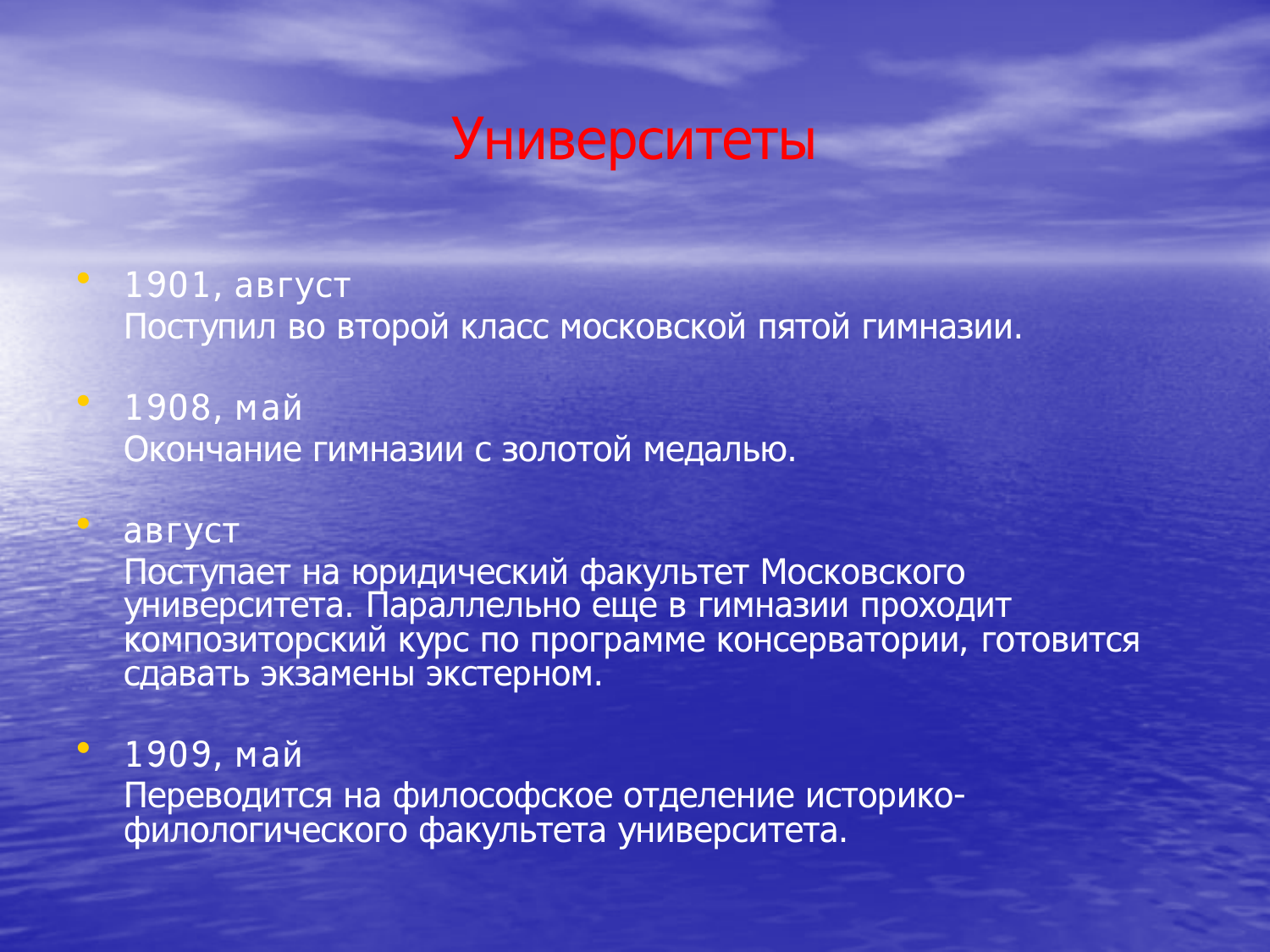

# Университеты
1901, август
	Поступил во второй класс московской пятой гимназии.

1908, май
	Окончание гимназии с золотой медалью.

август
	Поступает на юридический факультет Московского университета. Параллельно еще в гимназии проходит композиторский курс по программе консерватории, готовится сдавать экзамены экстерном.

1909, май
	Переводится на философское отделение историко-филологического факультета университета.